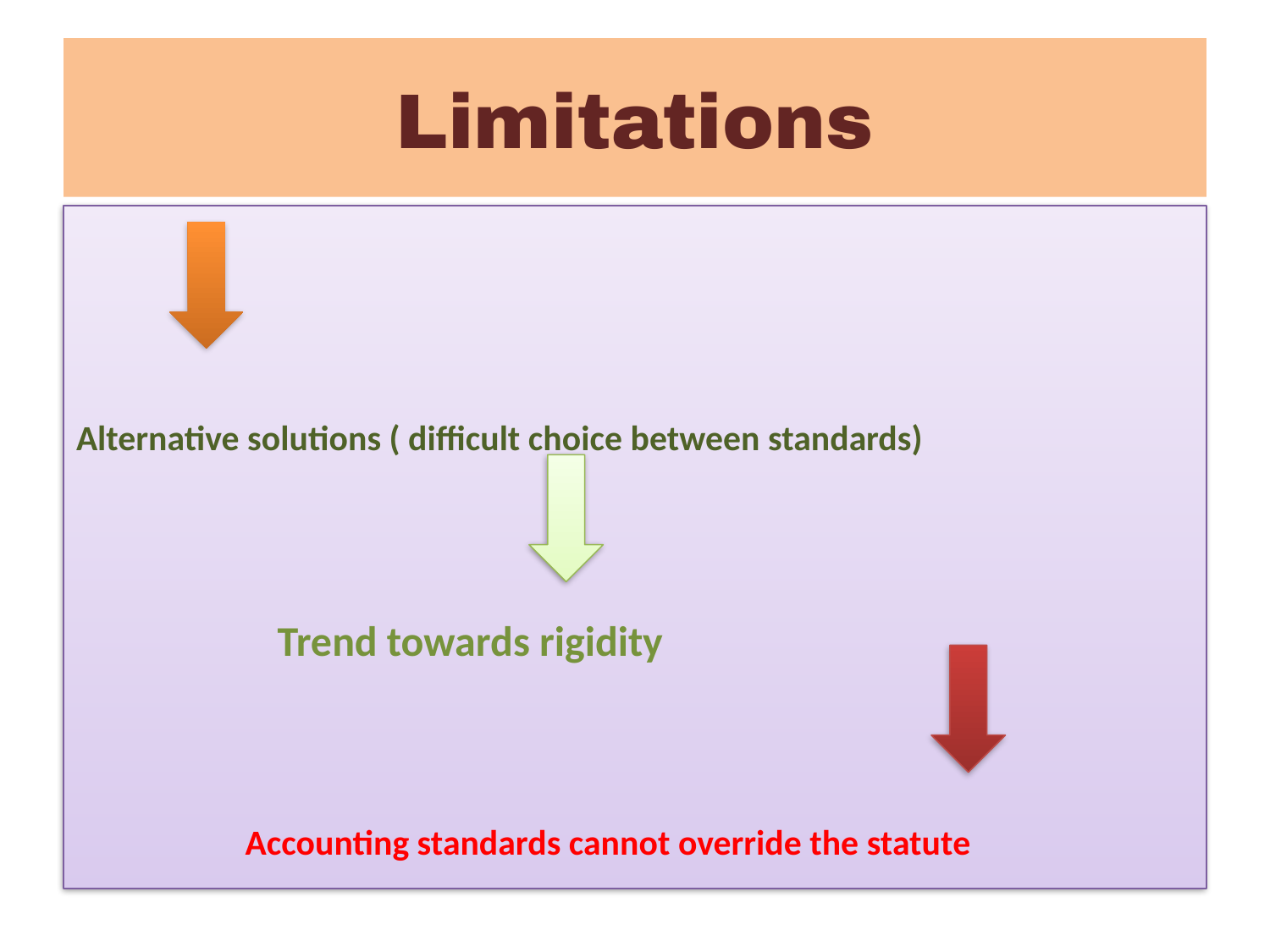

# Limitations

Alternative solutions ( difficult choice between standards)

                         Trend towards rigidity

                     Accounting standards cannot override the statute